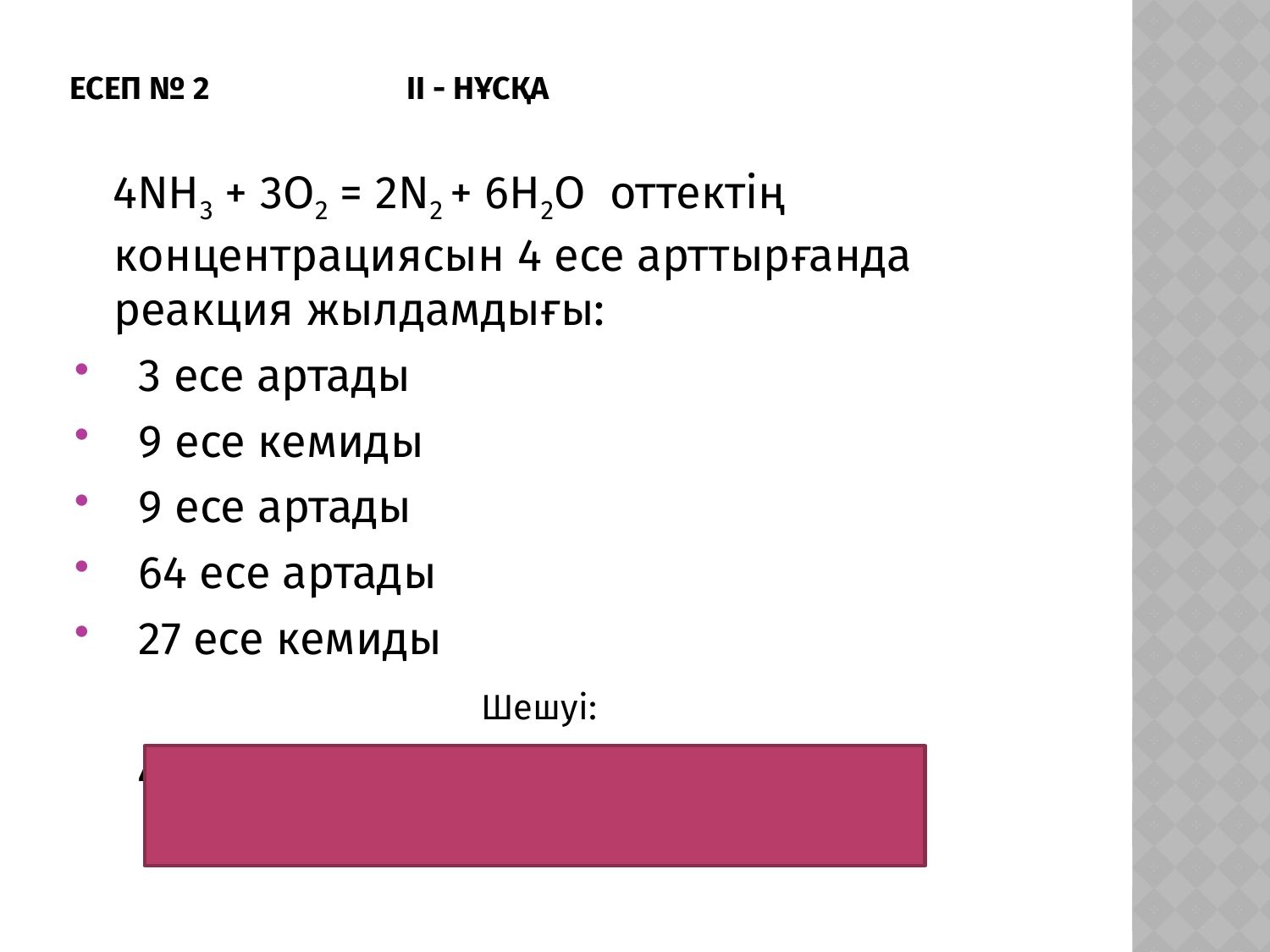

# Есеп № 2                          ІІ - нұсқа
   4NH3 + 3O2 = 2N2 + 6H2O  оттектің концентрациясын 4 есе арттырғанда реакция жылдамдығы:
  3 есе артады
  9 есе кемиды
  9 есе артады
  64 есе артады
  27 есе кемиды
                                 Шешуі:
     4 ⋅ 4 ⋅ 4 =  64
                                Жауабы: 64 есе артады